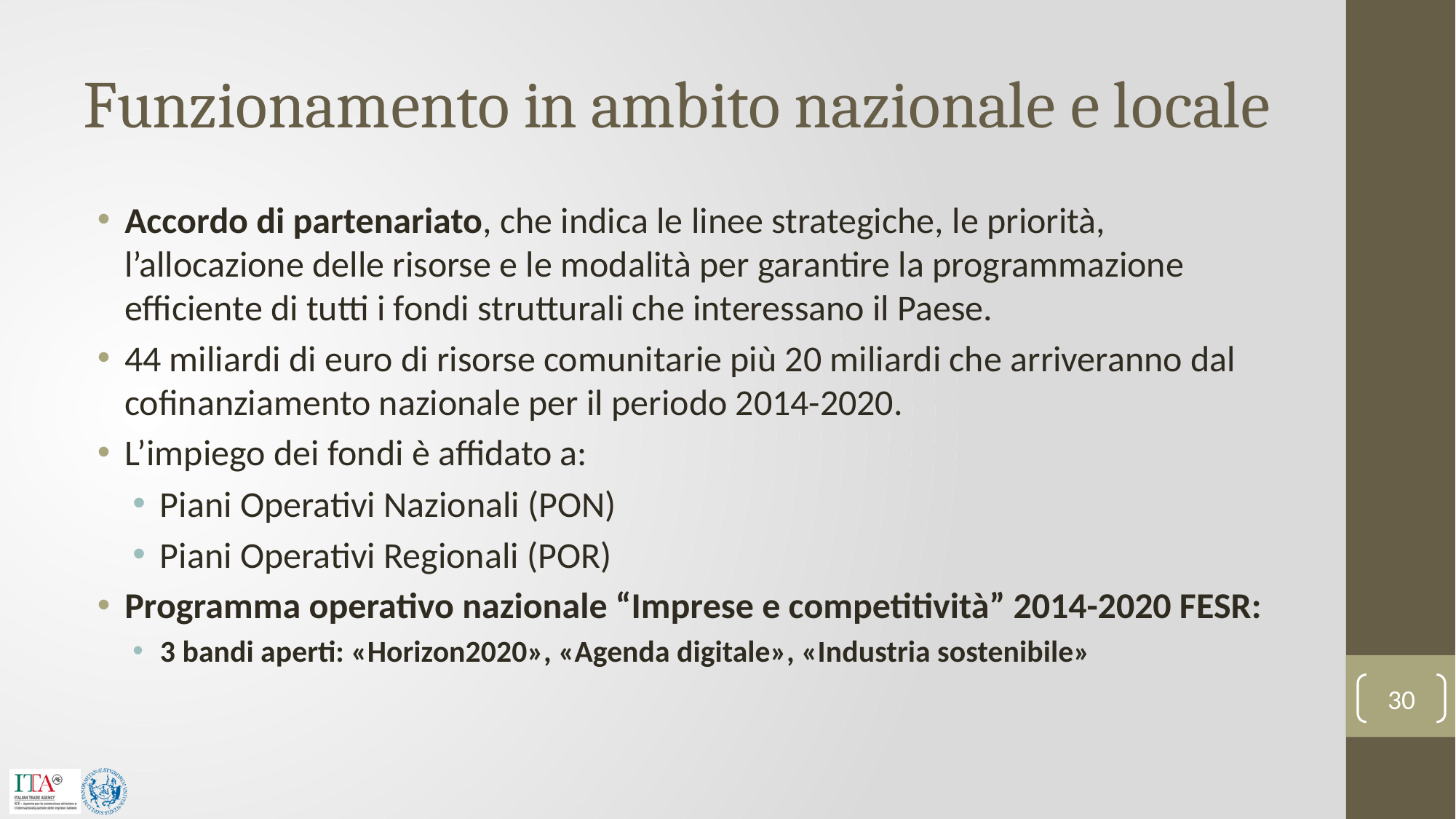

# Funzionamento in ambito nazionale e locale
Accordo di partenariato, che indica le linee strategiche, le priorità, l’allocazione delle risorse e le modalità per garantire la programmazione efficiente di tutti i fondi strutturali che interessano il Paese.
44 miliardi di euro di risorse comunitarie più 20 miliardi che arriveranno dal cofinanziamento nazionale per il periodo 2014-2020.
L’impiego dei fondi è affidato a:
Piani Operativi Nazionali (PON)
Piani Operativi Regionali (POR)
Programma operativo nazionale “Imprese e competitività” 2014-2020 FESR:
3 bandi aperti: «Horizon2020», «Agenda digitale», «Industria sostenibile»
30